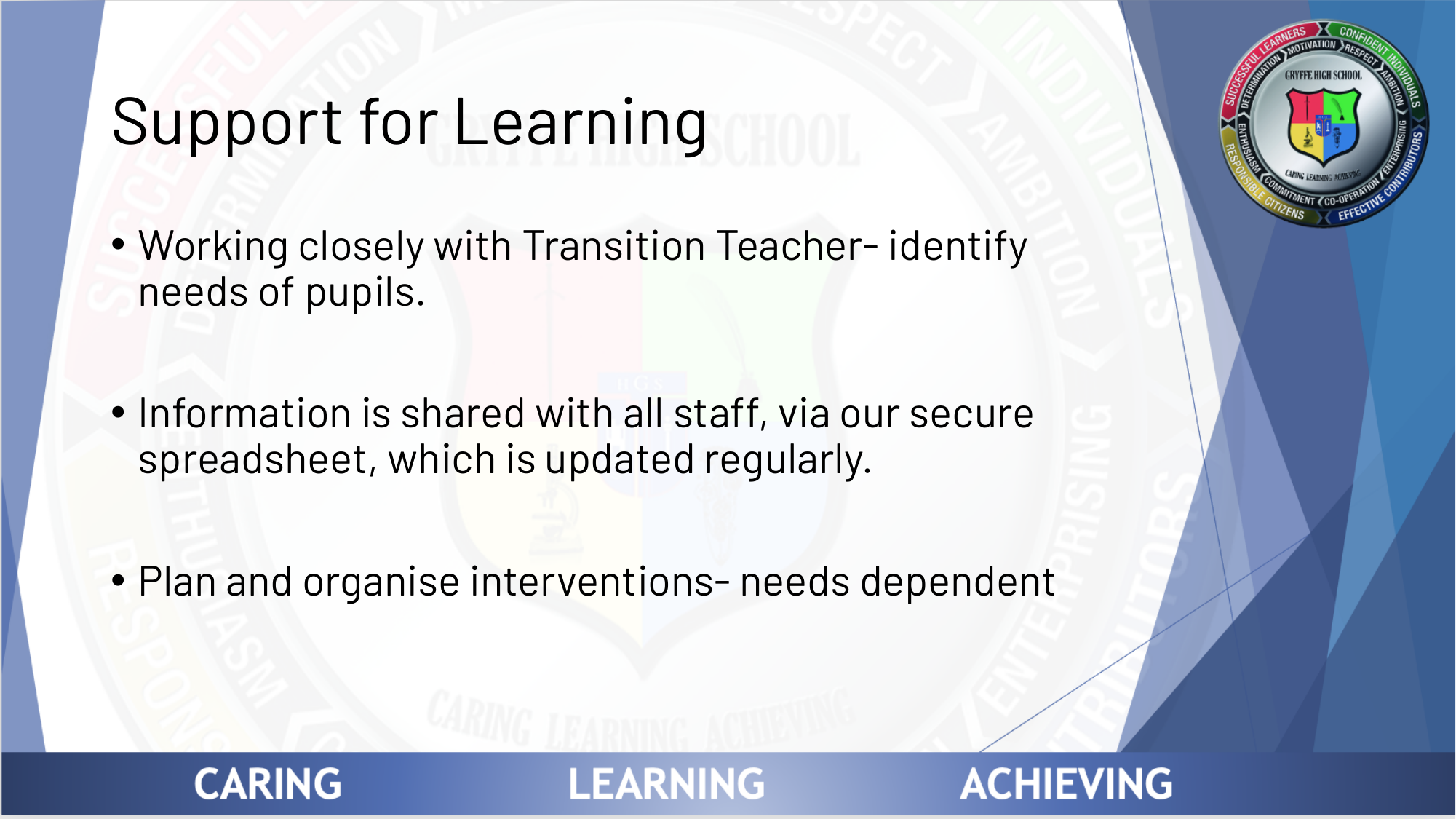

# Support for Learning
Working closely with Transition Teacher- identify needs of pupils.

Information is shared with all staff, via our secure spreadsheet, which is updated regularly.

Plan and organise interventions- needs dependent